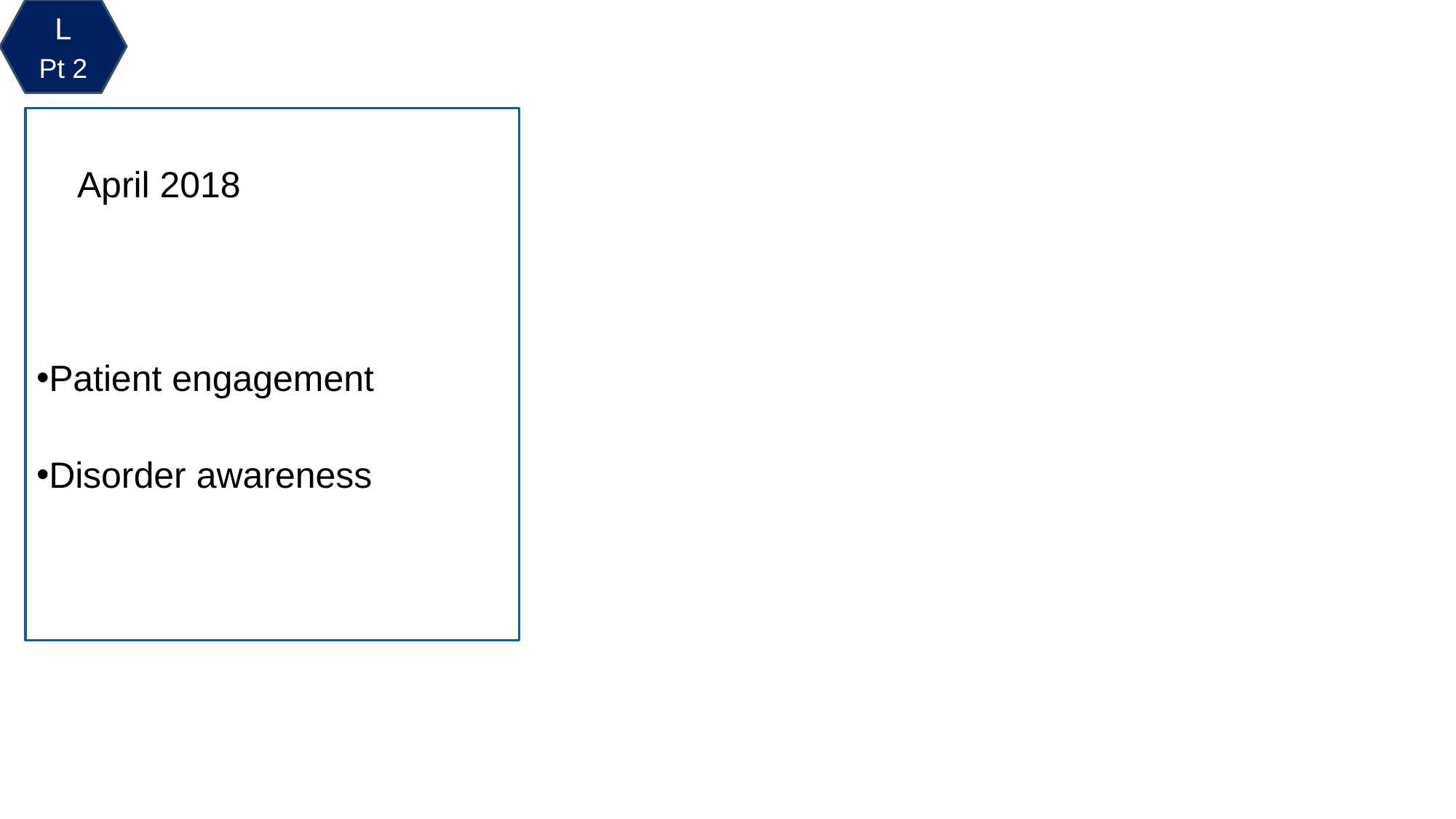

L
Pt 2

    April 2018

Patient engagement

Disorder awareness